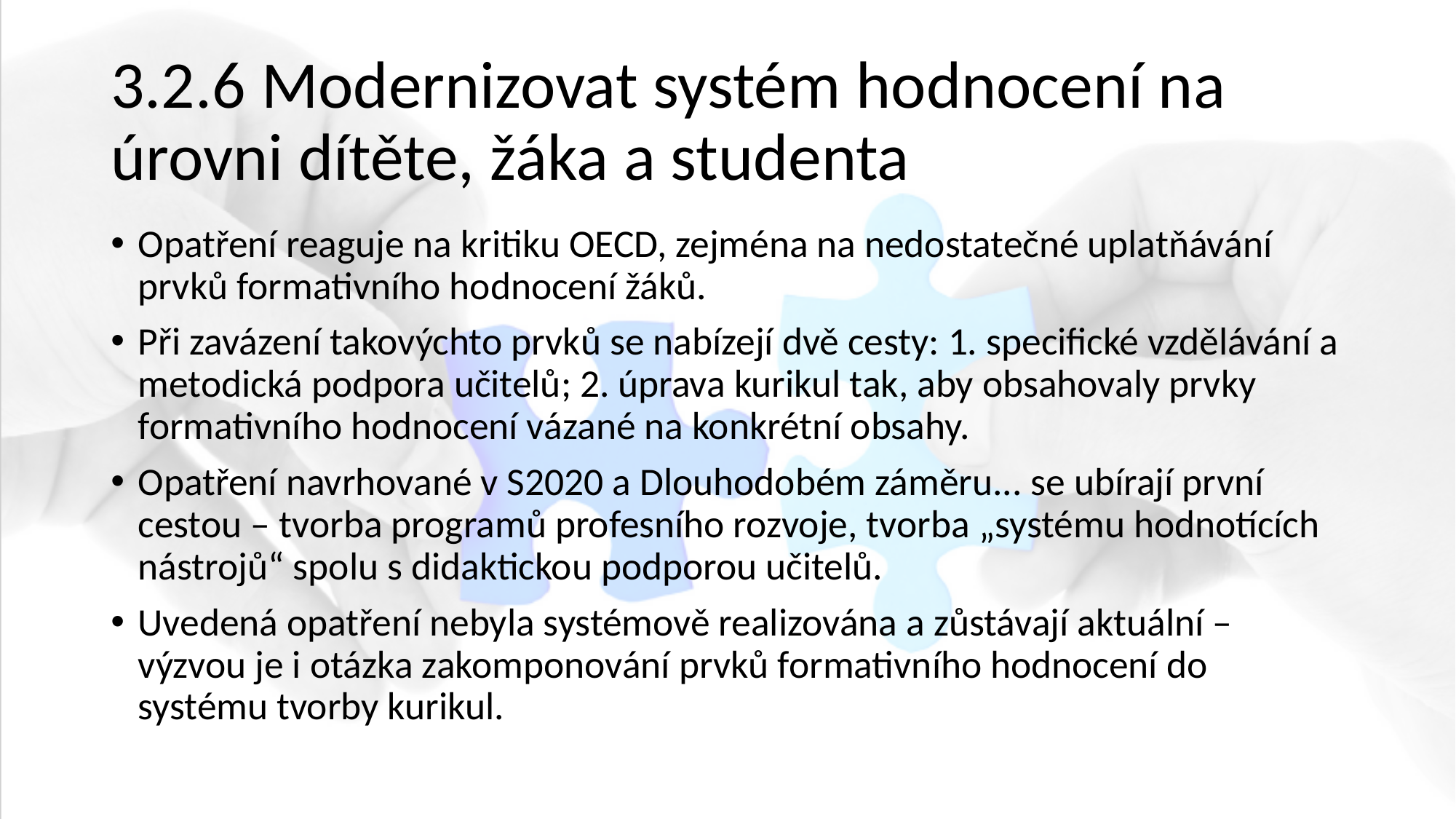

# 3.2.6 Modernizovat systém hodnocení na úrovni dítěte, žáka a studenta
Opatření reaguje na kritiku OECD, zejména na nedostatečné uplatňávání prvků formativního hodnocení žáků.
Při zavázení takovýchto prvků se nabízejí dvě cesty: 1. specifické vzdělávání a metodická podpora učitelů; 2. úprava kurikul tak, aby obsahovaly prvky formativního hodnocení vázané na konkrétní obsahy.
Opatření navrhované v S2020 a Dlouhodobém záměru... se ubírají první cestou – tvorba programů profesního rozvoje, tvorba „systému hodnotících nástrojů“ spolu s didaktickou podporou učitelů.
Uvedená opatření nebyla systémově realizována a zůstávají aktuální – výzvou je i otázka zakomponování prvků formativního hodnocení do systému tvorby kurikul.